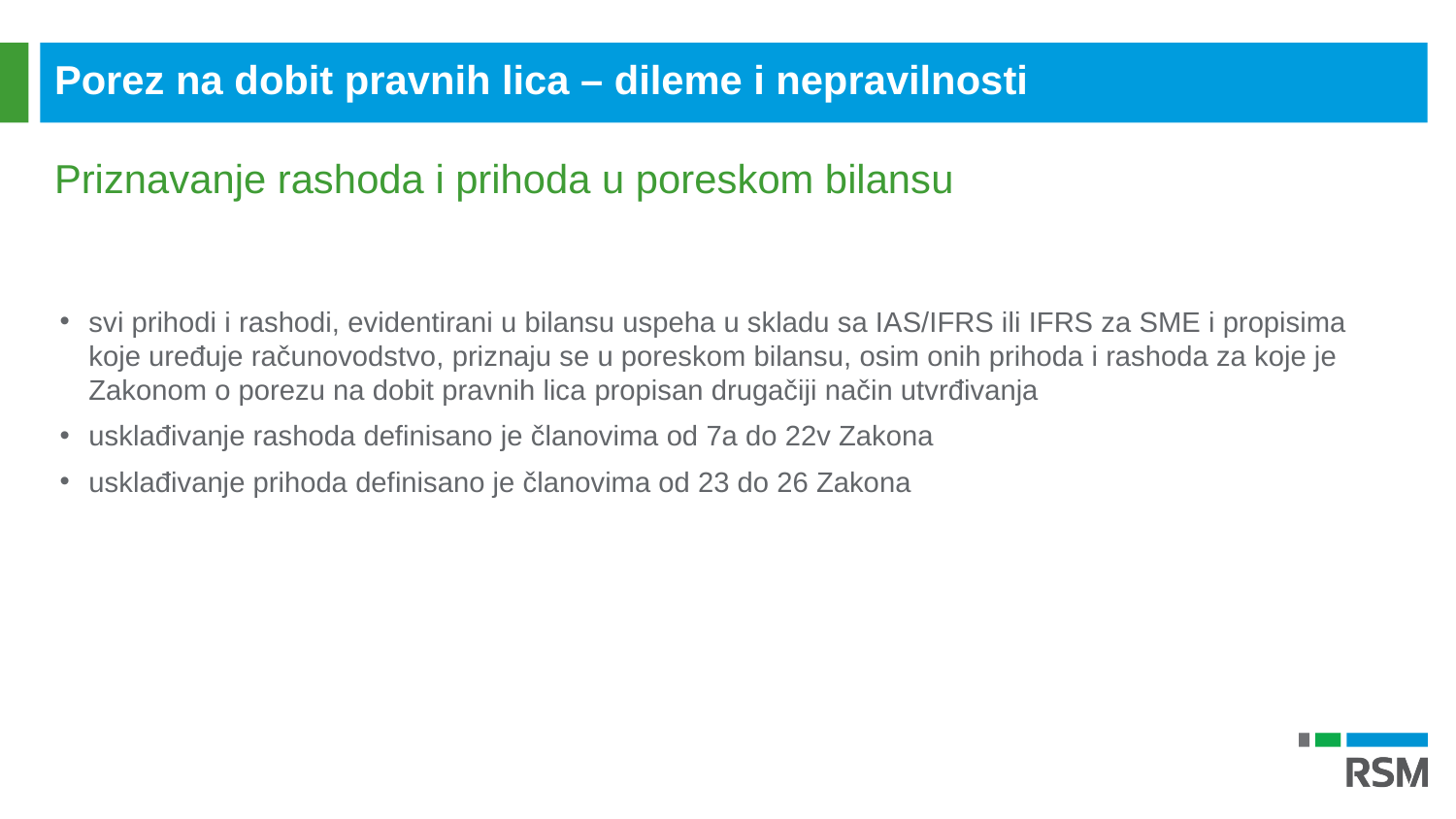

Porez na dobit pravnih lica – dileme i nepravilnosti
Priznavanje rashoda i prihoda u poreskom bilansu
svi prihodi i rashodi, evidentirani u bilansu uspeha u skladu sa IAS/IFRS ili IFRS za SME i propisima koje uređuje računovodstvo, priznaju se u poreskom bilansu, osim onih prihoda i rashoda za koje je Zakonom o porezu na dobit pravnih lica propisan drugačiji način utvrđivanja
usklađivanje rashoda definisano je članovima od 7a do 22v Zakona
usklađivanje prihoda definisano je članovima od 23 do 26 Zakona